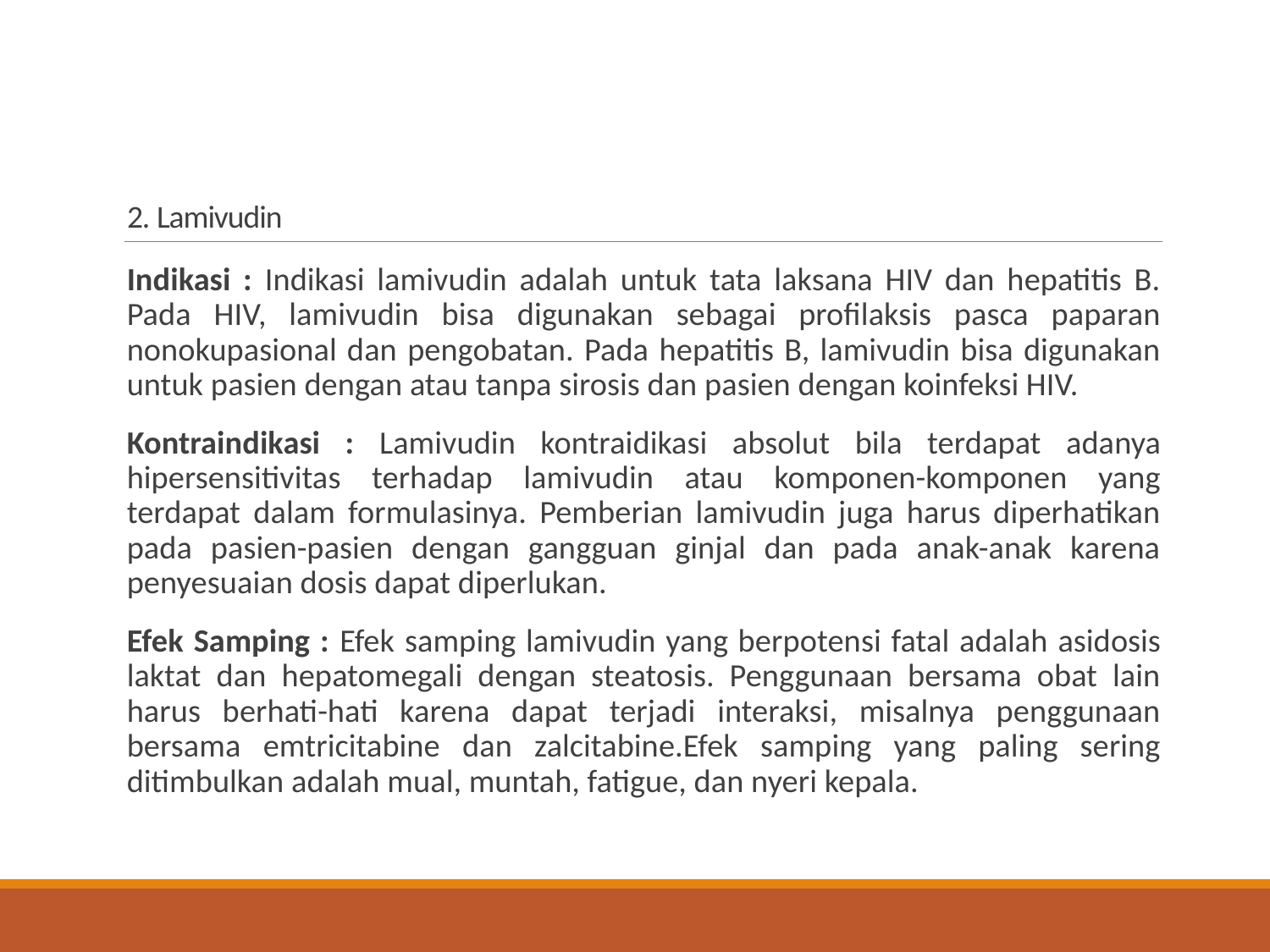

# 2. Lamivudin
Indikasi : Indikasi lamivudin adalah untuk tata laksana HIV dan hepatitis B. Pada HIV, lamivudin bisa digunakan sebagai profilaksis pasca paparan nonokupasional dan pengobatan. Pada hepatitis B, lamivudin bisa digunakan untuk pasien dengan atau tanpa sirosis dan pasien dengan koinfeksi HIV.
Kontraindikasi : Lamivudin kontraidikasi absolut bila terdapat adanya hipersensitivitas terhadap lamivudin atau komponen-komponen yang terdapat dalam formulasinya. Pemberian lamivudin juga harus diperhatikan pada pasien-pasien dengan gangguan ginjal dan pada anak-anak karena penyesuaian dosis dapat diperlukan.
Efek Samping : Efek samping lamivudin yang berpotensi fatal adalah asidosis laktat dan hepatomegali dengan steatosis. Penggunaan bersama obat lain harus berhati-hati karena dapat terjadi interaksi, misalnya penggunaan bersama emtricitabine dan zalcitabine.Efek samping yang paling sering ditimbulkan adalah mual, muntah, fatigue, dan nyeri kepala.